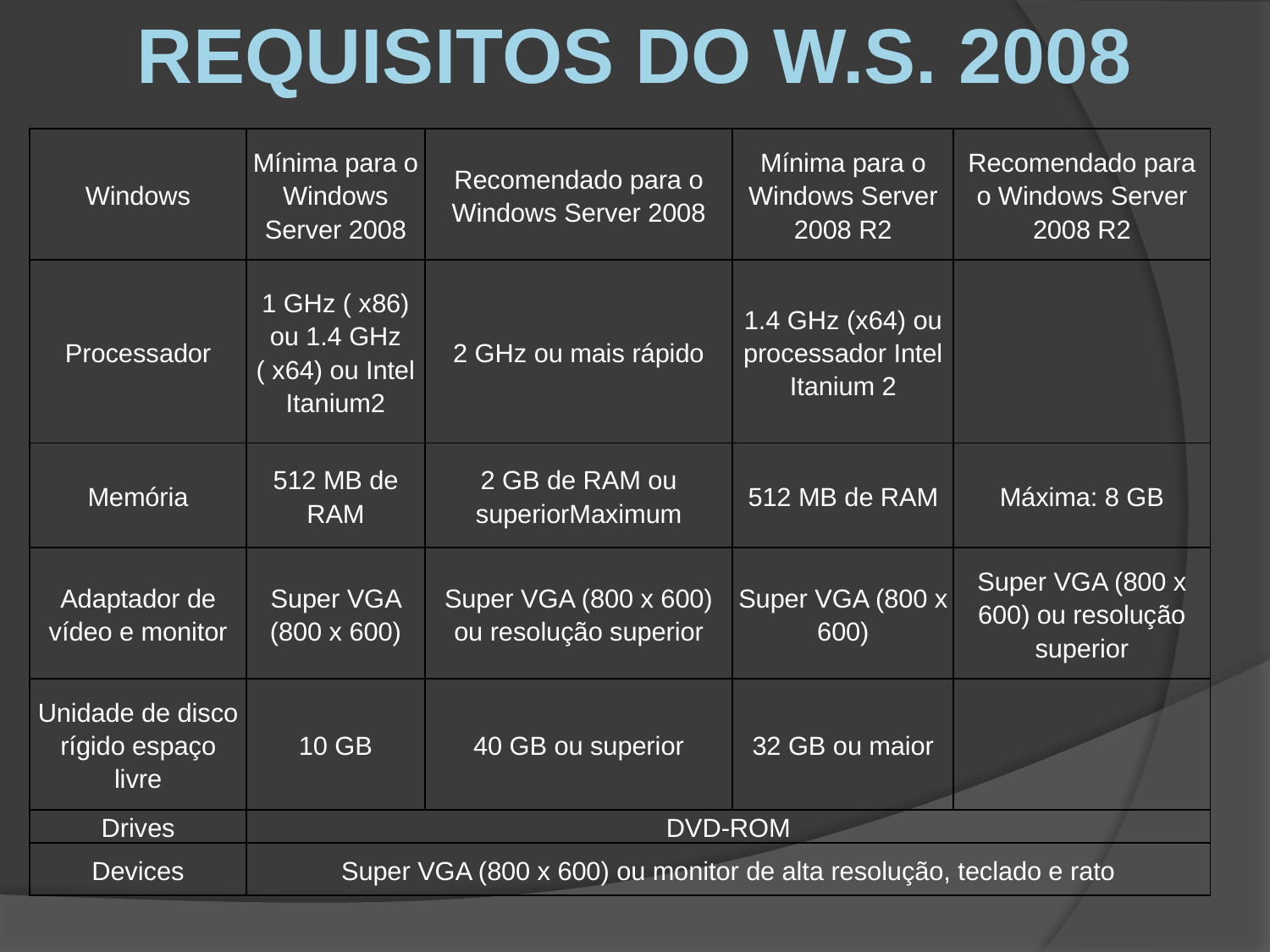

Requisitos do W.s. 2008
| Windows | Mínima para o Windows Server 2008 | Recomendado para o Windows Server 2008 | Mínima para o Windows Server 2008 R2 | Recomendado para o Windows Server 2008 R2 |
| --- | --- | --- | --- | --- |
| Processador | 1 GHz ( x86) ou 1.4 GHz ( x64) ou Intel Itanium2 | 2 GHz ou mais rápido | 1.4 GHz (x64) ou processador Intel Itanium 2 |  |
| Memória | 512 MB de RAM | 2 GB de RAM ou superiorMaximum | 512 MB de RAM | Máxima: 8 GB |
| Adaptador de vídeo e monitor | Super VGA (800 x 600) | Super VGA (800 x 600) ou resolução superior | Super VGA (800 x 600) | Super VGA (800 x 600) ou resolução superior |
| Unidade de disco rígido espaço livre | 10 GB | 40 GB ou superior | 32 GB ou maior |  |
| Drives | DVD-ROM |  |  |  |
| Devices | Super VGA (800 x 600) ou monitor de alta resolução, teclado e rato |  |  |  |